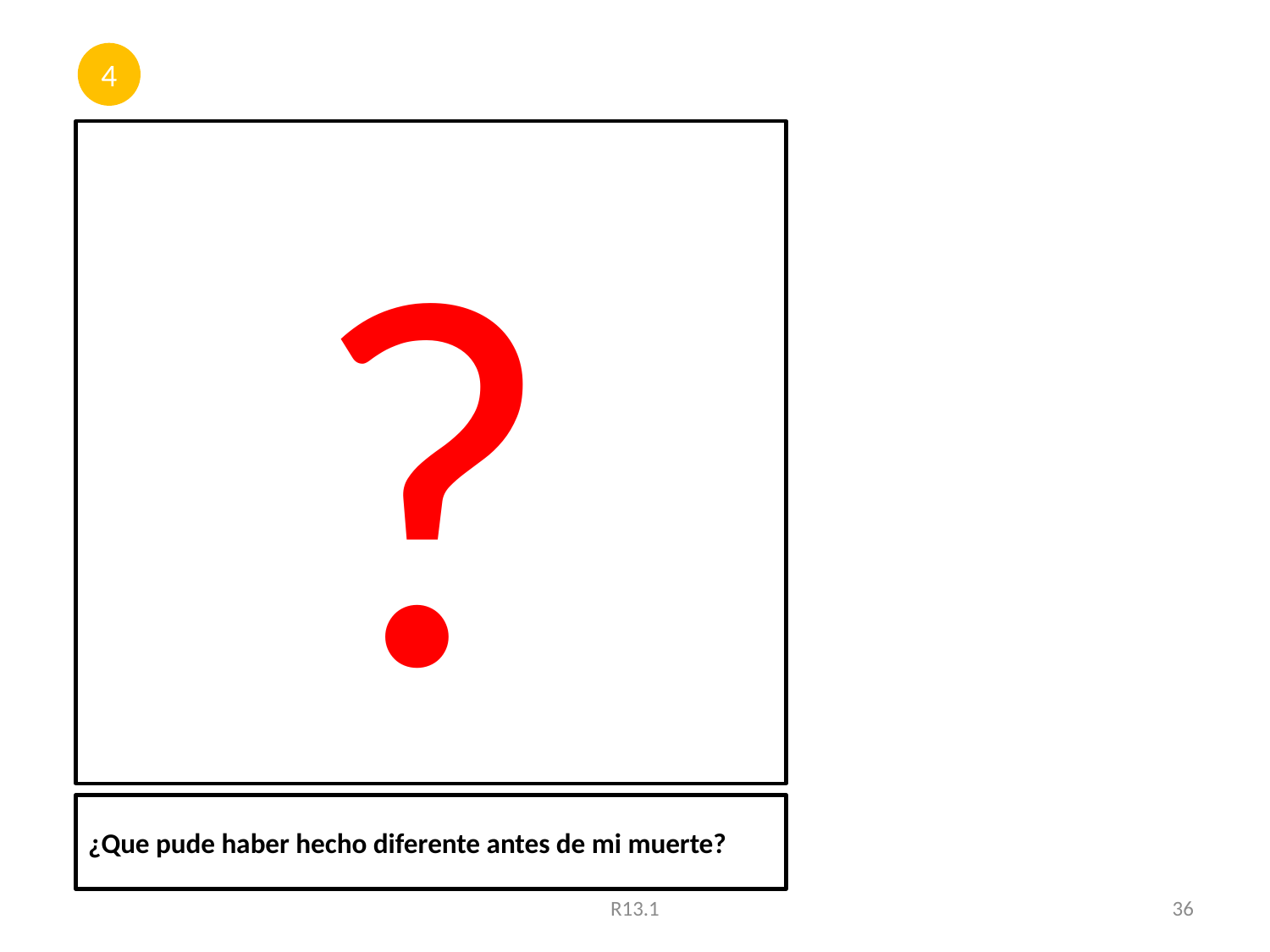

4

¿Que pude haber hecho diferente antes de mi muerte?
?
R13.1
36